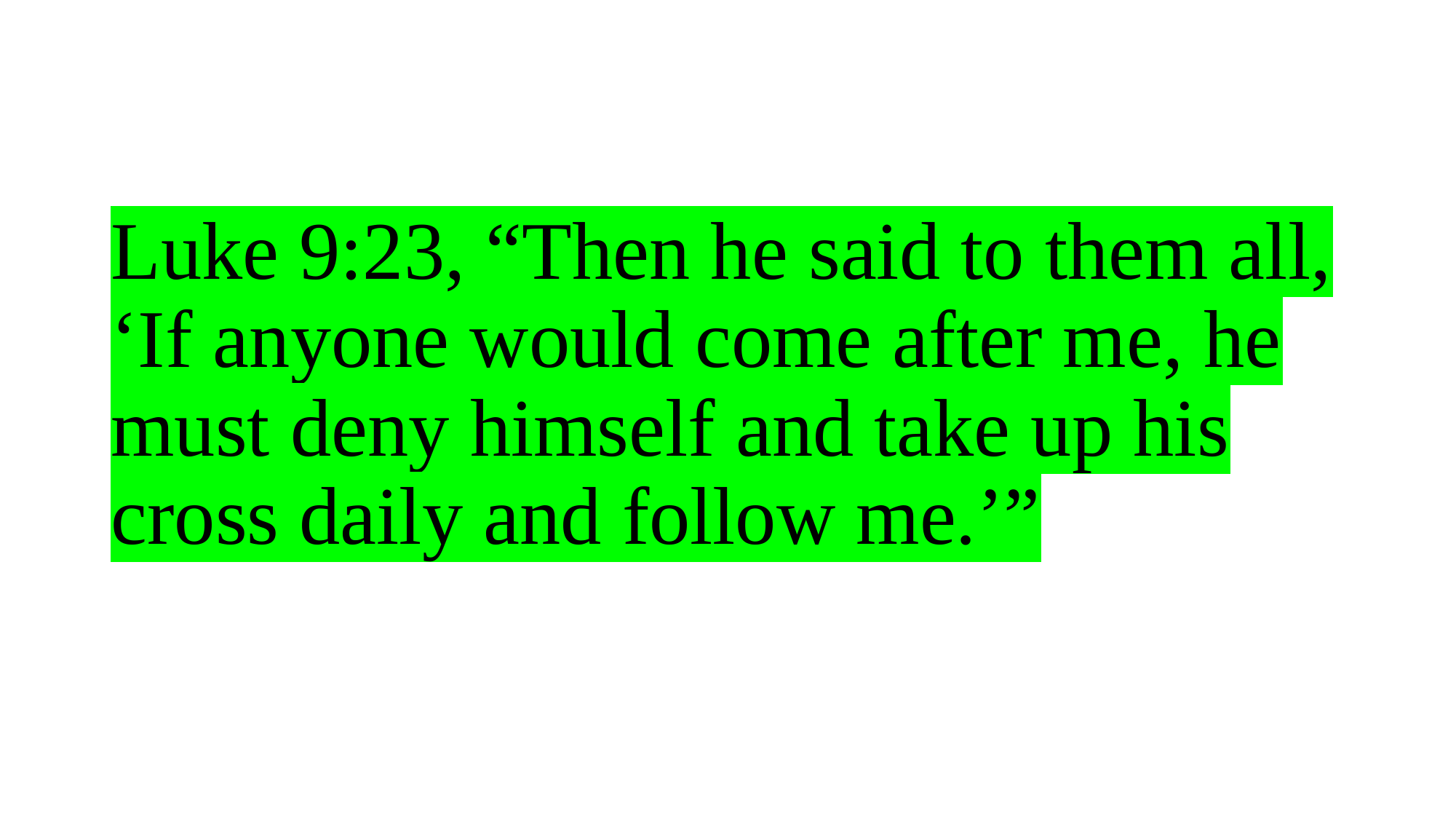

# Luke 9:23, “Then he said to them all, ‘If anyone would come after me, he must deny himself and take up his cross daily and follow me.’”